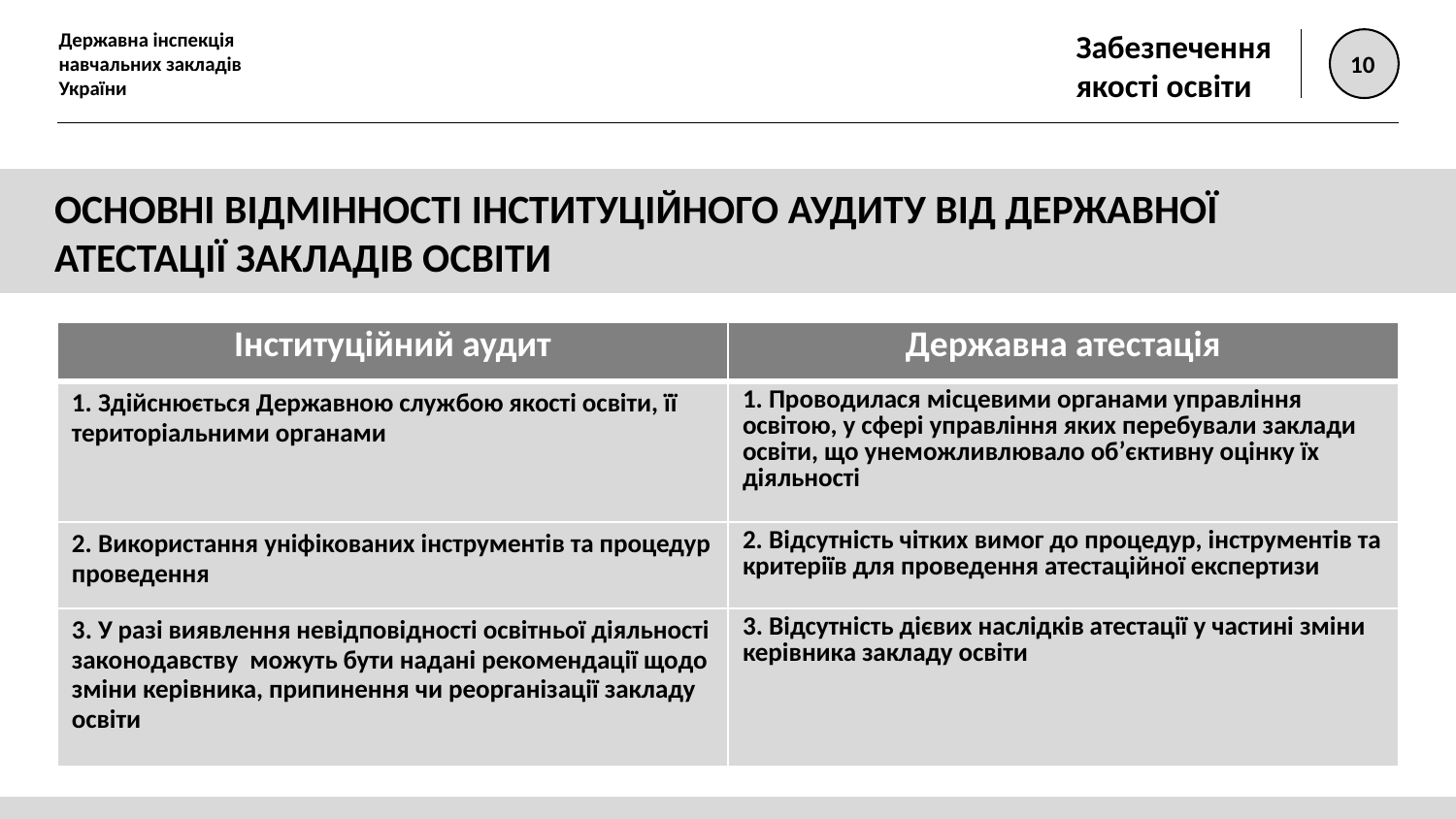

Державна інспекція
навчальних закладів
України
Забезпечення
якості освіти

10

ОСНОВНІ ВІДМІННОСТІ ІНСТИТУЦІЙНОГО АУДИТУ ВІД ДЕРЖАВНОЇ АТЕСТАЦІЇ ЗАКЛАДІВ ОСВІТИ
| Інституційний аудит | Державна атестація |
| --- | --- |
| 1. Здійснюється Державною службою якості освіти, її територіальними органами | 1. Проводилася місцевими органами управління освітою, у сфері управління яких перебували заклади освіти, що унеможливлювало об’єктивну оцінку їх діяльності |
| 2. Використання уніфікованих інструментів та процедур проведення | 2. Відсутність чітких вимог до процедур, інструментів та критеріїв для проведення атестаційної експертизи |
| 3. У разі виявлення невідповідності освітньої діяльності законодавству можуть бути надані рекомендації щодо зміни керівника, припинення чи реорганізації закладу освіти | 3. Відсутність дієвих наслідків атестації у частині зміни керівника закладу освіти |